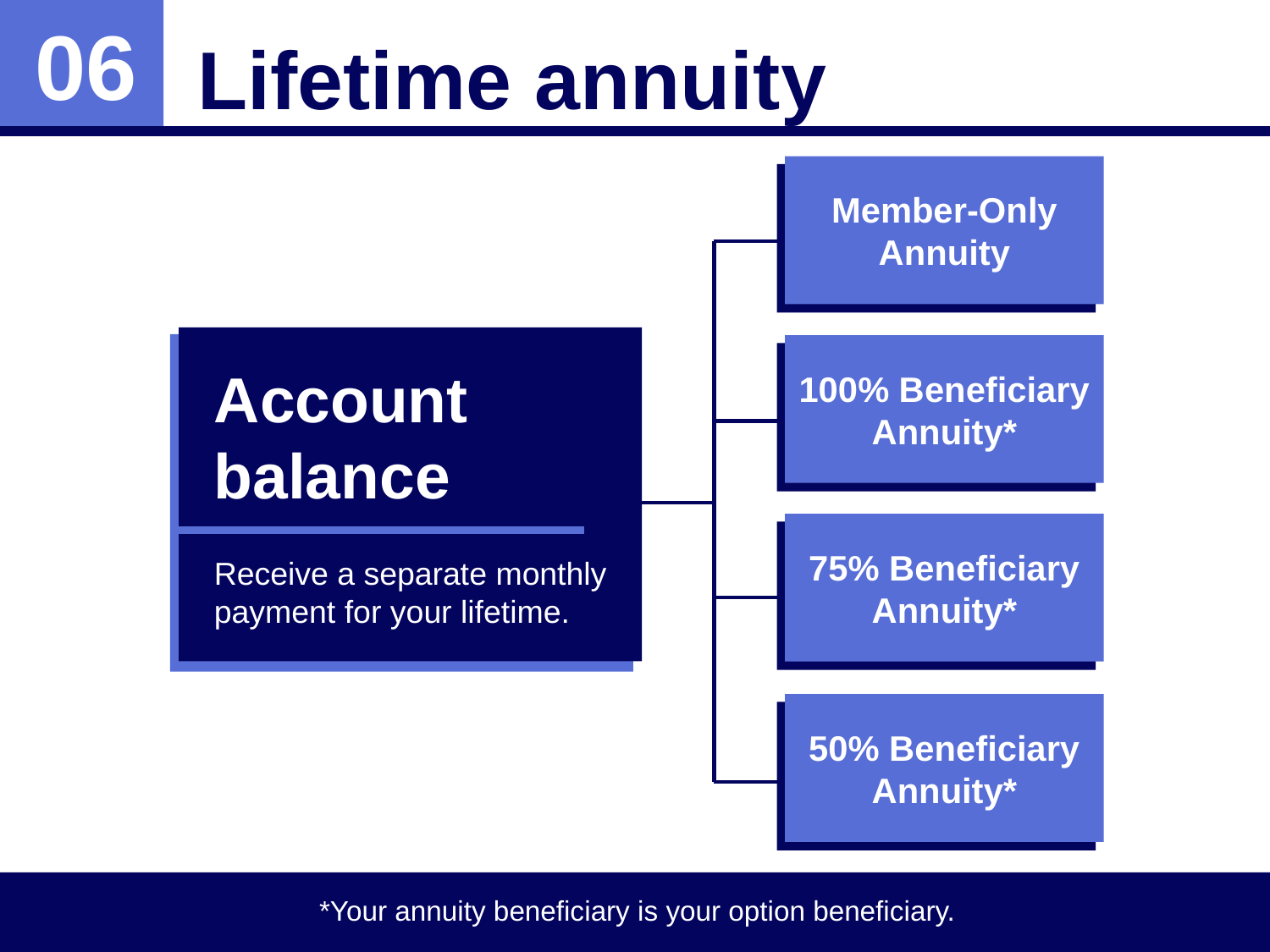

Lifetime annuity
06

Member-Only Annuity

Account balance
Receive a separate monthly payment for your lifetime.

100% Beneficiary Annuity*

75% Beneficiary Annuity*

50% Beneficiary Annuity*

*Your annuity beneficiary is your option beneficiary.